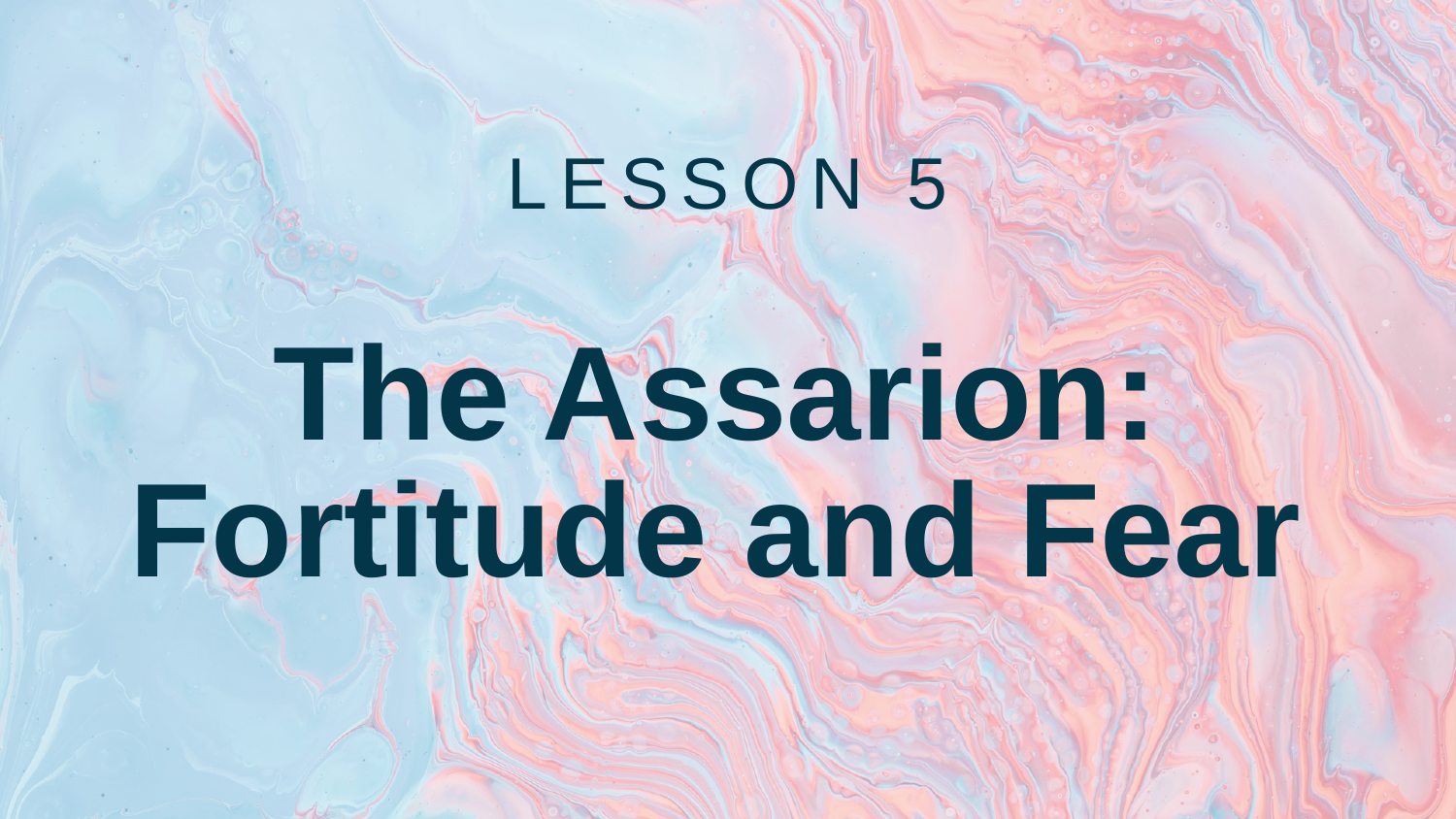

LESSON 5
# The Assarion: Fortitude and Fear